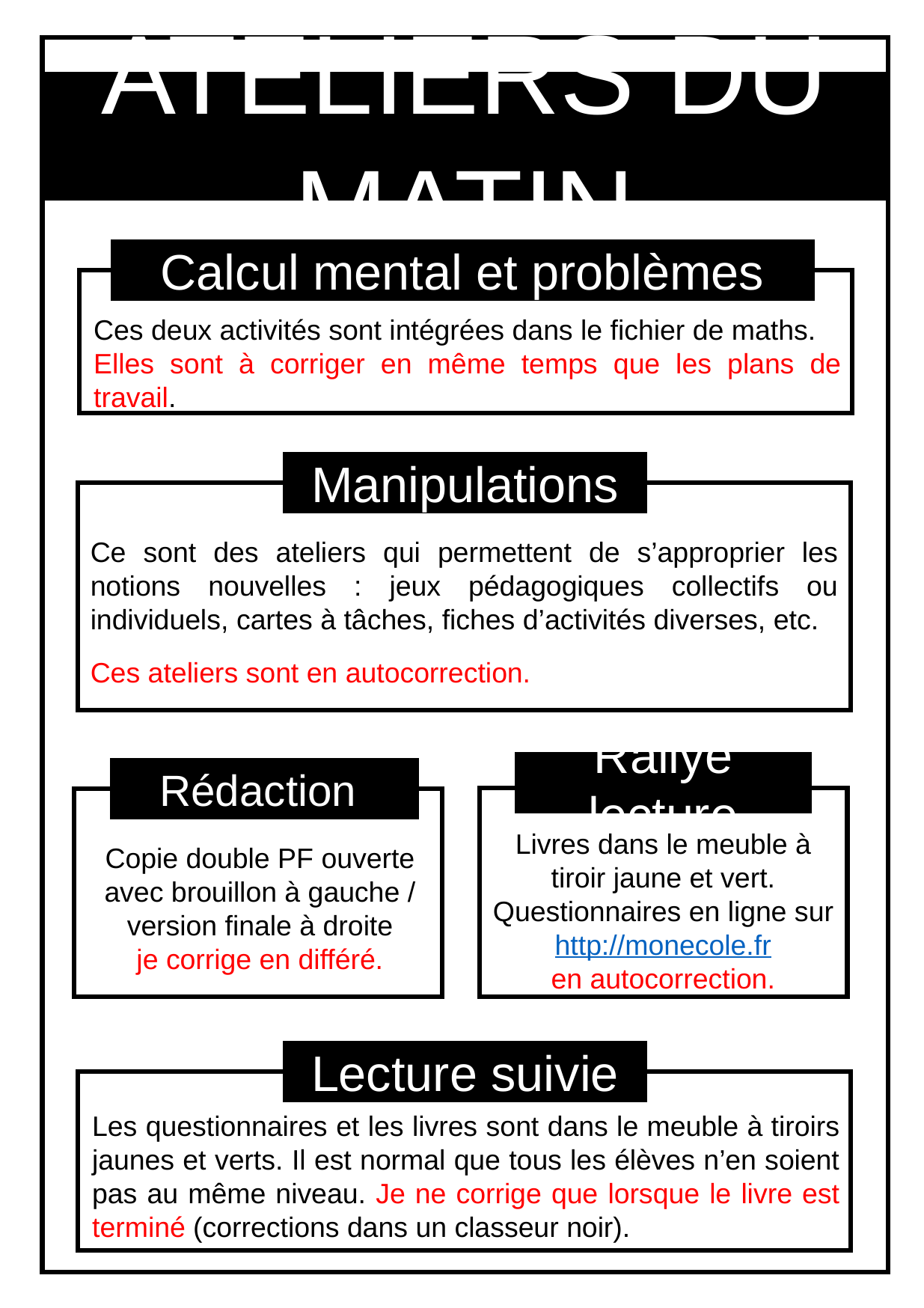

ATELIERS DU MATIN
Calcul mental et problèmes

Ces deux activités sont intégrées dans le fichier de maths.
Elles sont à corriger en même temps que les plans de travail.
Manipulations

Ce sont des ateliers qui permettent de s’approprier les notions nouvelles : jeux pédagogiques collectifs ou individuels, cartes à tâches, fiches d’activités diverses, etc.

Ces ateliers sont en autocorrection.
Rallye lecture
Rédaction

Livres dans le meuble à tiroir jaune et vert.
Questionnaires en ligne sur http://monecole.fr
en autocorrection.
Copie double PF ouverte avec brouillon à gauche / version finale à droite
je corrige en différé.
Lecture suivie

Les questionnaires et les livres sont dans le meuble à tiroirs jaunes et verts. Il est normal que tous les élèves n’en soient pas au même niveau. Je ne corrige que lorsque le livre est terminé (corrections dans un classeur noir).